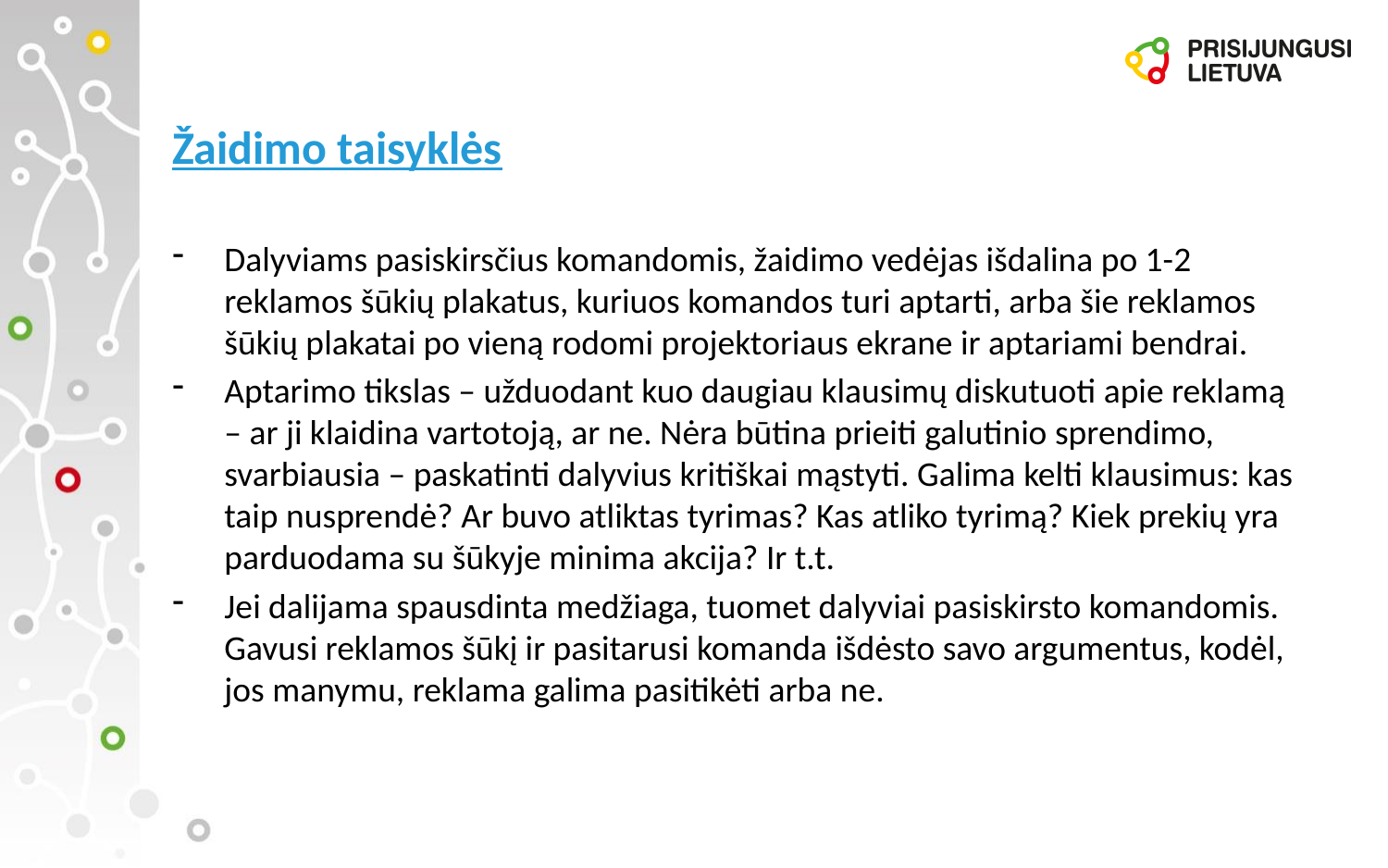

# Žaidimo taisyklės
Dalyviams pasiskirsčius komandomis, žaidimo vedėjas išdalina po 1-2 reklamos šūkių plakatus, kuriuos komandos turi aptarti, arba šie reklamos šūkių plakatai po vieną rodomi projektoriaus ekrane ir aptariami bendrai.
Aptarimo tikslas – užduodant kuo daugiau klausimų diskutuoti apie reklamą – ar ji klaidina vartotoją, ar ne. Nėra būtina prieiti galutinio sprendimo, svarbiausia – paskatinti dalyvius kritiškai mąstyti. Galima kelti klausimus: kas taip nusprendė? Ar buvo atliktas tyrimas? Kas atliko tyrimą? Kiek prekių yra parduodama su šūkyje minima akcija? Ir t.t.
Jei dalijama spausdinta medžiaga, tuomet dalyviai pasiskirsto komandomis. Gavusi reklamos šūkį ir pasitarusi komanda išdėsto savo argumentus, kodėl, jos manymu, reklama galima pasitikėti arba ne.